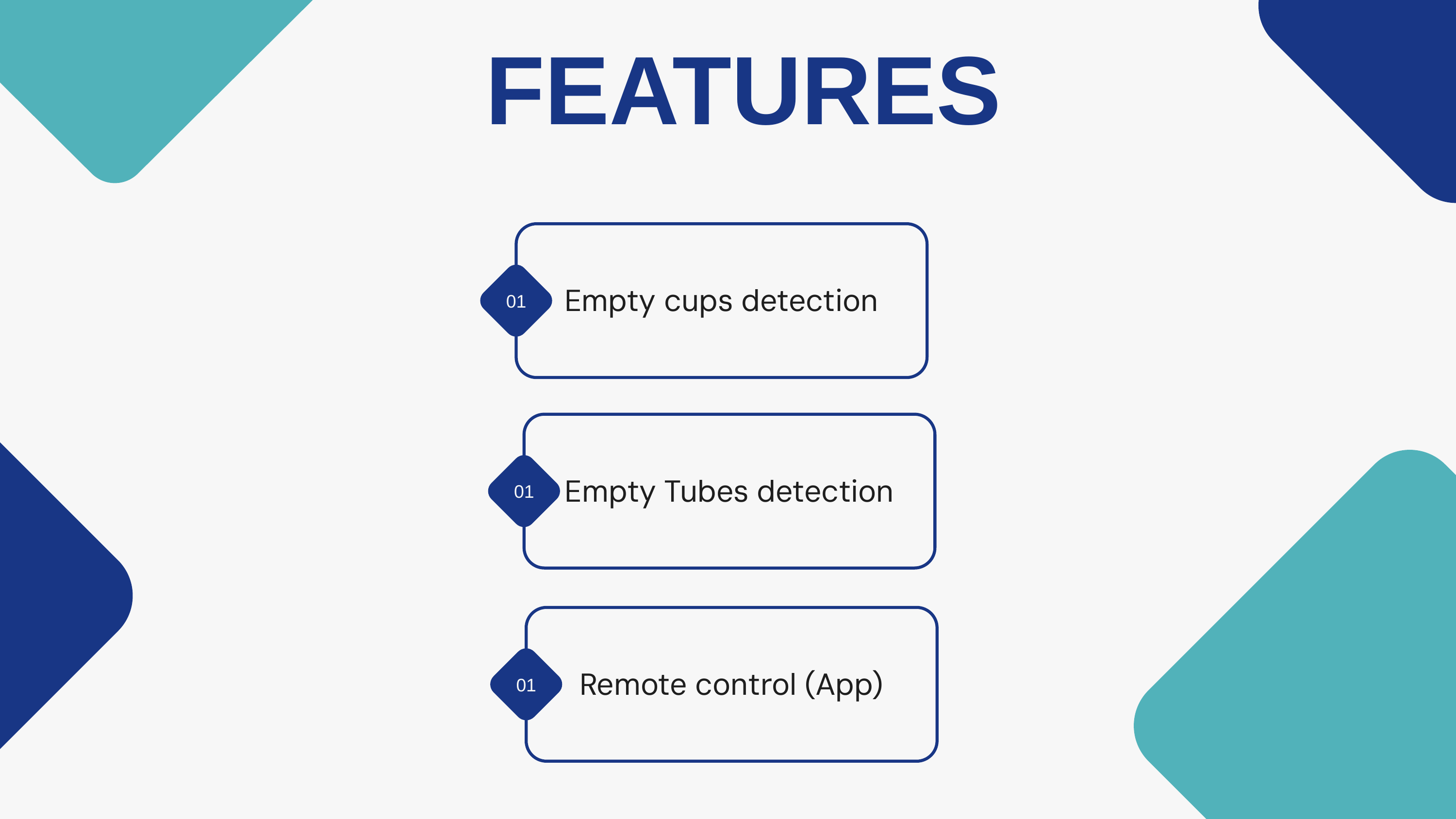

FEATURES

Empty cups detection

01

Empty Tubes detection

01

Remote control (App)

01